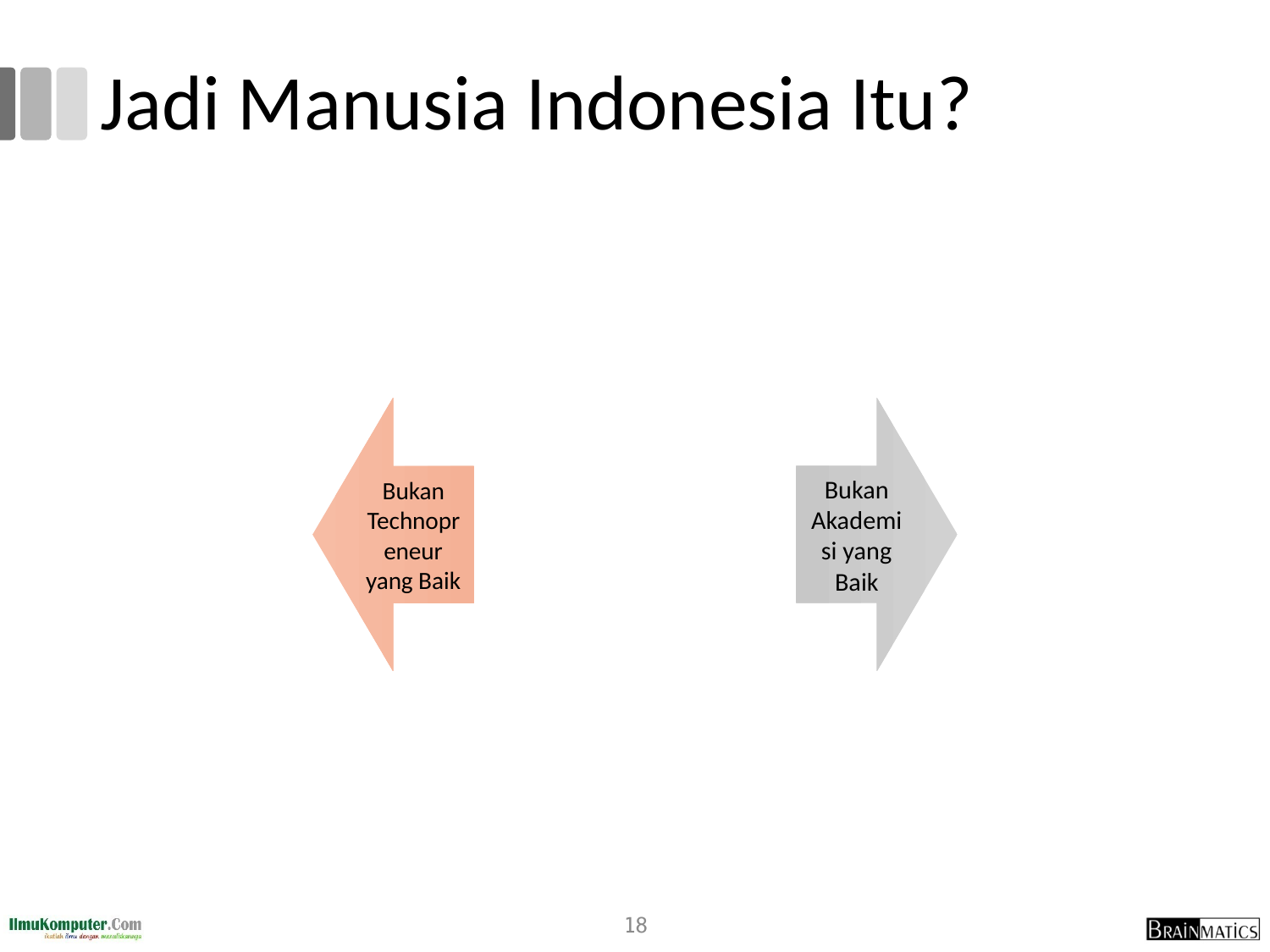

# Jadi Manusia Indonesia Itu?
Bukan Technopreneur yang Baik
Bukan Akademisi yang Baik
18